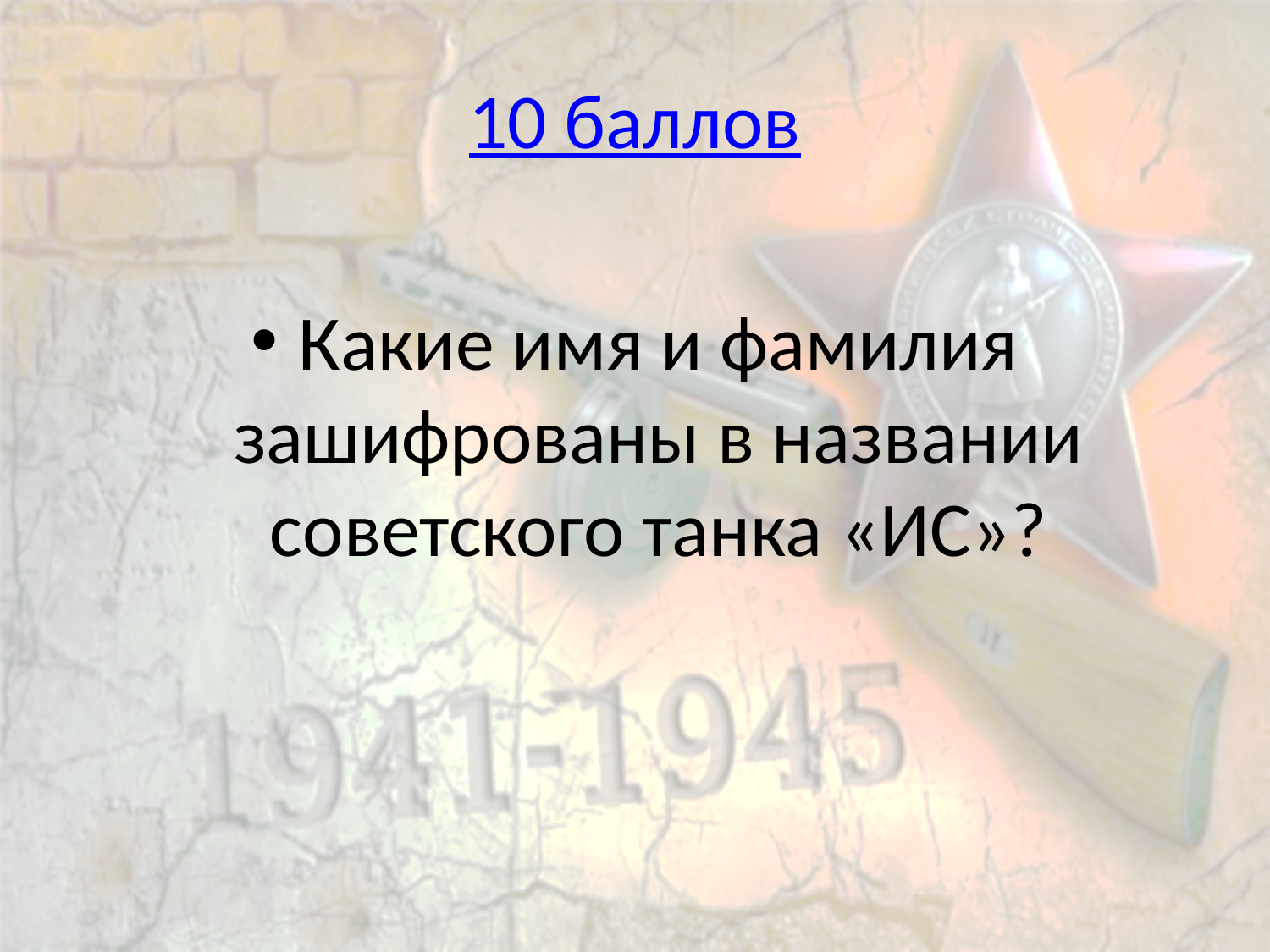

# 10 баллов
Какие имя и фамилия зашифрованы в названии советского танка «ИС»?